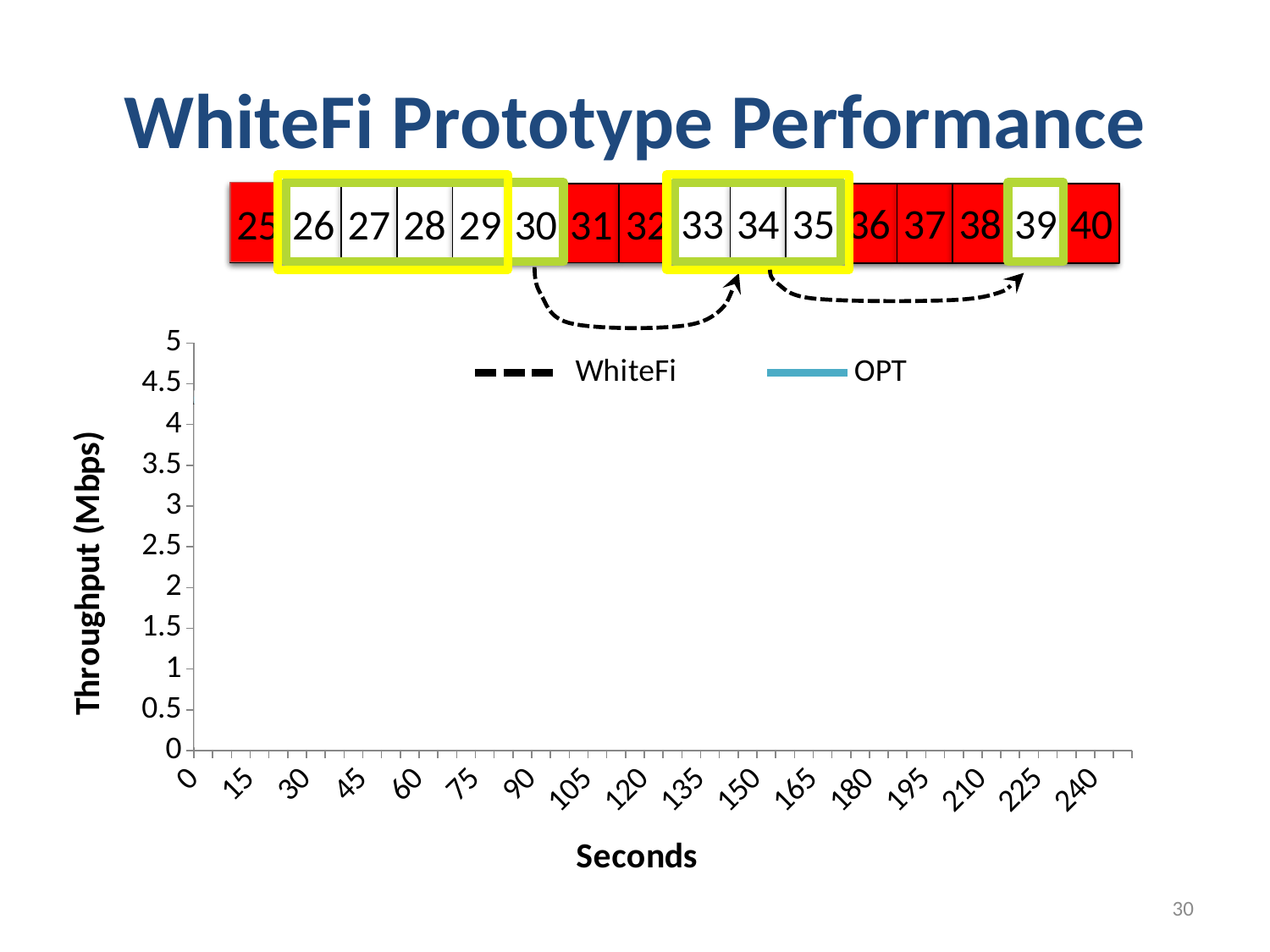

# WhiteFi Prototype Performance

33
34
35
36
37
38
39
40
26
27
28
29
30
25
31
32

### Chart

| Category |   WhiteFi | OPT |
|---|---|---|
| 0.0 | 4.29 | 4.3 |
| 5.0 | 4.25 | 4.31 |
| 10.0 | 4.29 | 4.31 |
| 15.0 | 4.28 | 4.29 |
| 20.0 | 4.26 | 4.24 |
| 25.0 | 4.26 | 4.29 |
| 30.0 | 4.26 | 4.3 |
| 35.0 | 4.25 | 4.29 |
| 40.0 | 4.26 | 4.29 |
| 45.0 | 4.29 | 4.28 |
| 50.0 | 1.75 | 2.06 |
| 55.0 | 0.557 | 2.04 |
| 60.0 | 2.01 | 2.04 |
| 65.0 | 1.990000000000004 | 2.08 |
| 70.0 | 2.01 | 2.05 |
| 75.0 | 2.02 | 2.04 |
| 80.0 | 2.03 | 2.03 |
| 85.0 | 1.990000000000004 | 2.04 |
| 90.0 | 2.04 | 2.02 |
| 95.0 | 2.04 | 2.04 |
| 100.0 | 0.28 | 1.56 |
| 105.0 | 0.35 | 1.01 |
| 110.0 | 1.02 | 1.01 |
| 115.0 | 1.02 | 1.02 |
| 120.0 | 1.03 | 1.02 |
| 125.0 | 1.03 | 1.02 |
| 130.0 | 1.02 | 1.01 |
| 135.0 | 1.01 | 0.957000000000001 |
| 140.0 | 0.93 | 1.0 |
| 145.0 | 0.986 | 1.03 |
| 150.0 | 1.02 | 1.61 |
| 155.0 | 0.989 | 2.05 |
| 160.0 | 2.02 | 2.04 |
| 165.0 | 2.0 | 2.01 |
| 170.0 | 2.03 | 2.02 |
| 175.0 | 2.01 | 2.03 |
| 180.0 | 2.0 | 2.05 |
| 185.0 | 2.01 | 2.02 |
| 190.0 | 2.01 | 2.03 |
| 195.0 | 1.990000000000004 | 2.0 |
| 200.0 | 2.02 | 4.25 |
| 205.0 | 2.03 | 4.23 |
| 210.0 | 4.26 | 4.26 |
| 215.0 | 4.31 | 4.27 |
| 220.0 | 4.3 | 4.28 |
| 225.0 | 4.29 | 4.189999999999999 |
| 230.0 | 4.28 | 4.24 |
| 235.0 | 4.28 | 4.28 |
| 240.0 | 4.3 | 4.26 |
| 245.0 | 4.28 | 4.28 |
| 250.0 | 4.31 | 4.3 |

30